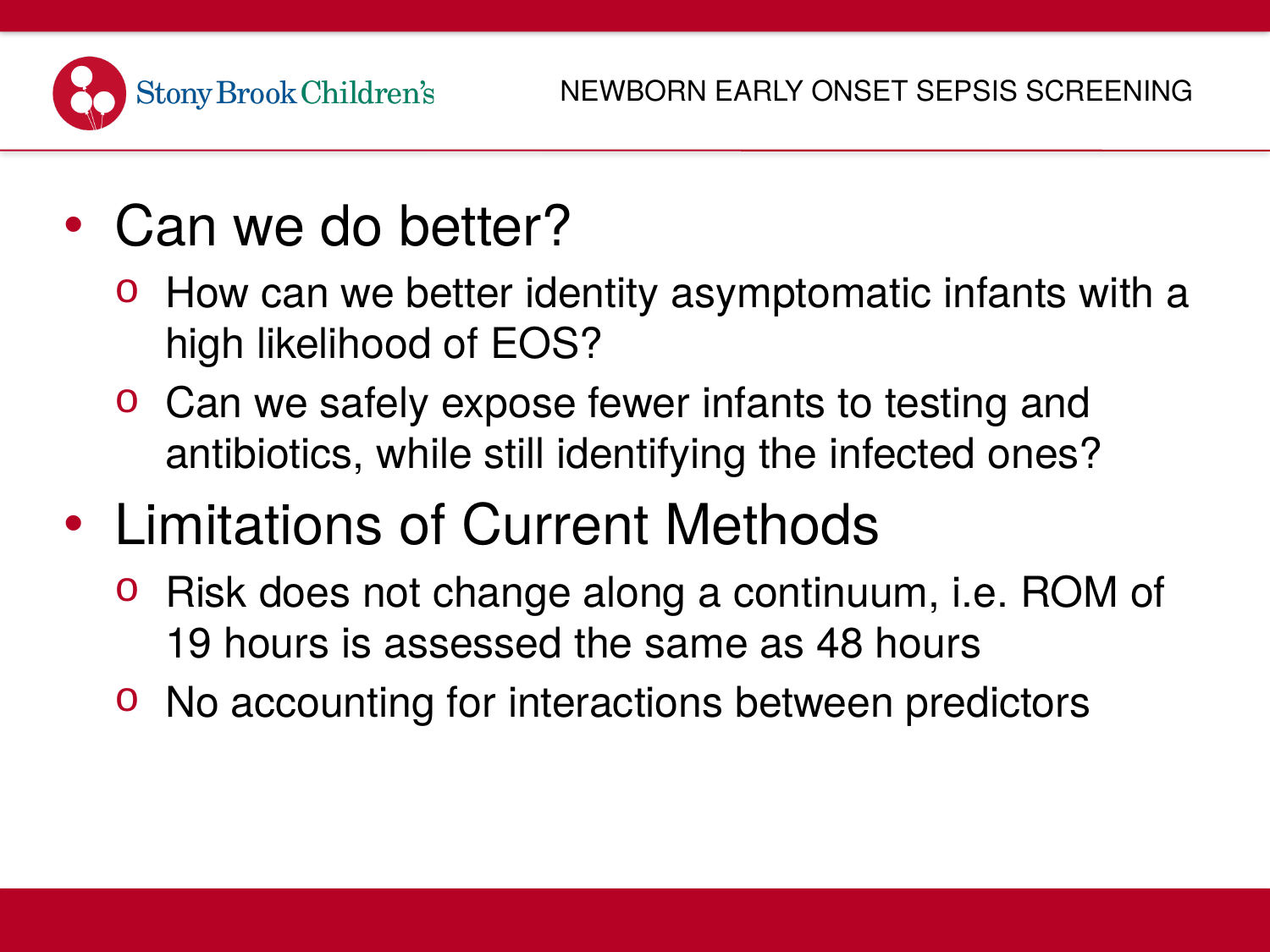

# Newborn early onset sepsis screening
Can we do better?
How can we better identity asymptomatic infants with a high likelihood of EOS?
Can we safely expose fewer infants to testing and antibiotics, while still identifying the infected ones?
Limitations of Current Methods
Risk does not change along a continuum, i.e. ROM of 19 hours is assessed the same as 48 hours
No accounting for interactions between predictors